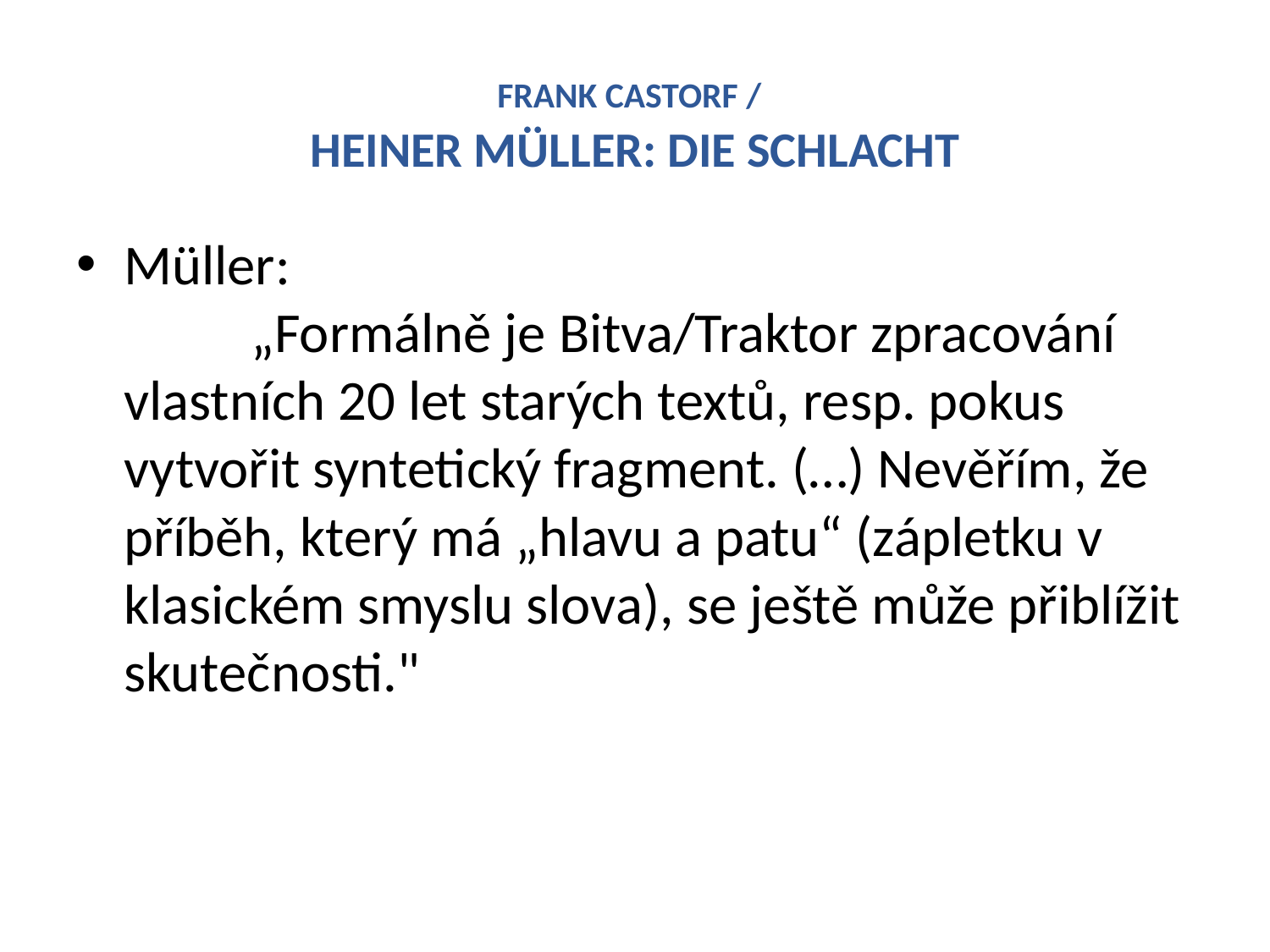

# FRANK CASTORF / HEINER MÜLLER: DIE SCHLACHT
Müller:
	„Formálně je Bitva/Traktor zpracování vlastních 20 let starých textů, resp. pokus vytvořit syntetický fragment. (…) Nevěřím, že příběh, který má „hlavu a patu“ (zápletku v klasickém smyslu slova), se ještě může přiblížit skutečnosti."